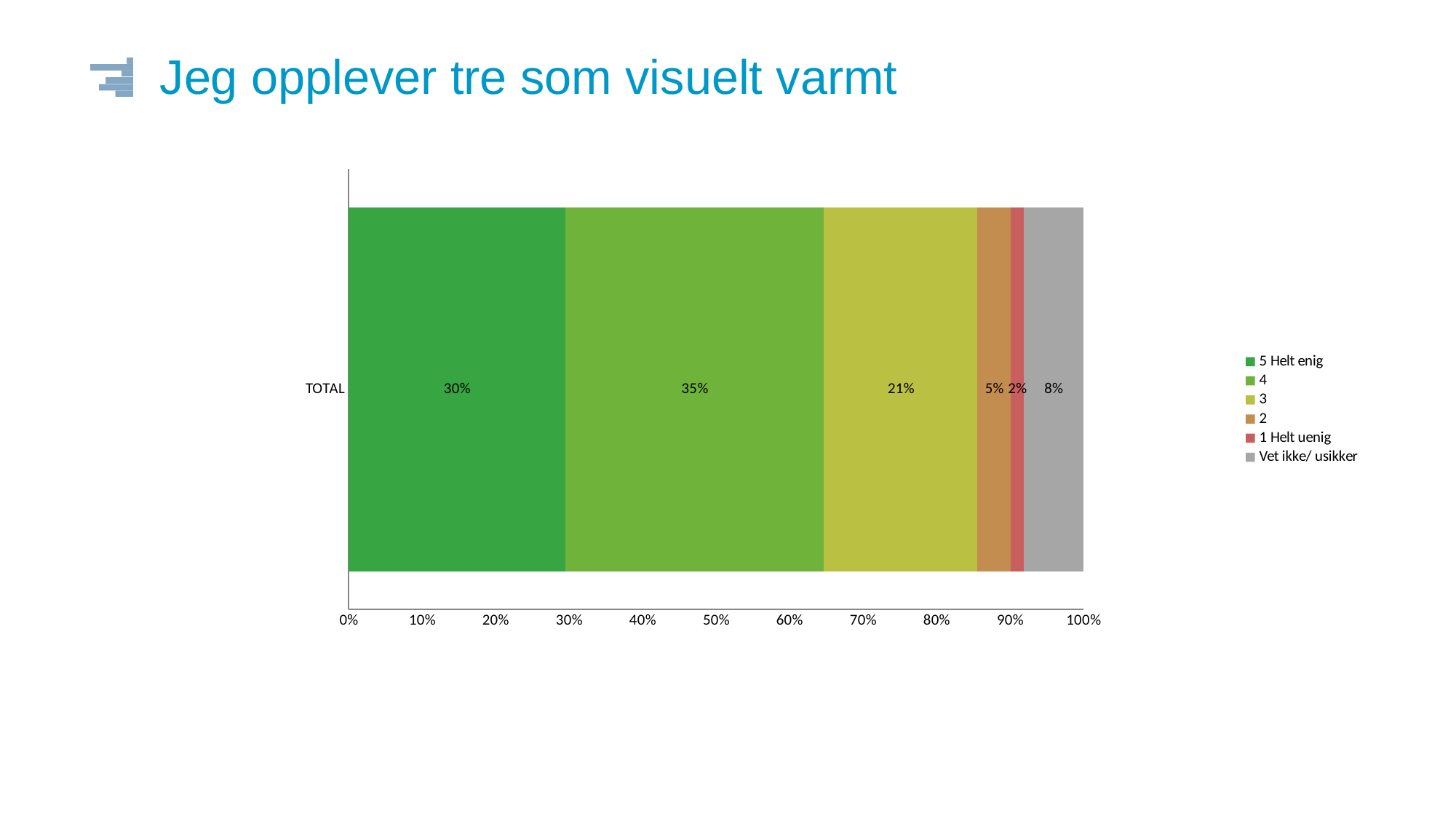

# Jeg opplever tre som visuelt varmt

### Chart

| Category | 5 Helt enig | 4 | 3 | 2 | 1 Helt uenig | Vet ikke/ usikker |
|---|---|---|---|---|---|---|
| TOTAL | 0.295 | 0.352 | 0.209 | 0.045 | 0.018 | 0.081 |